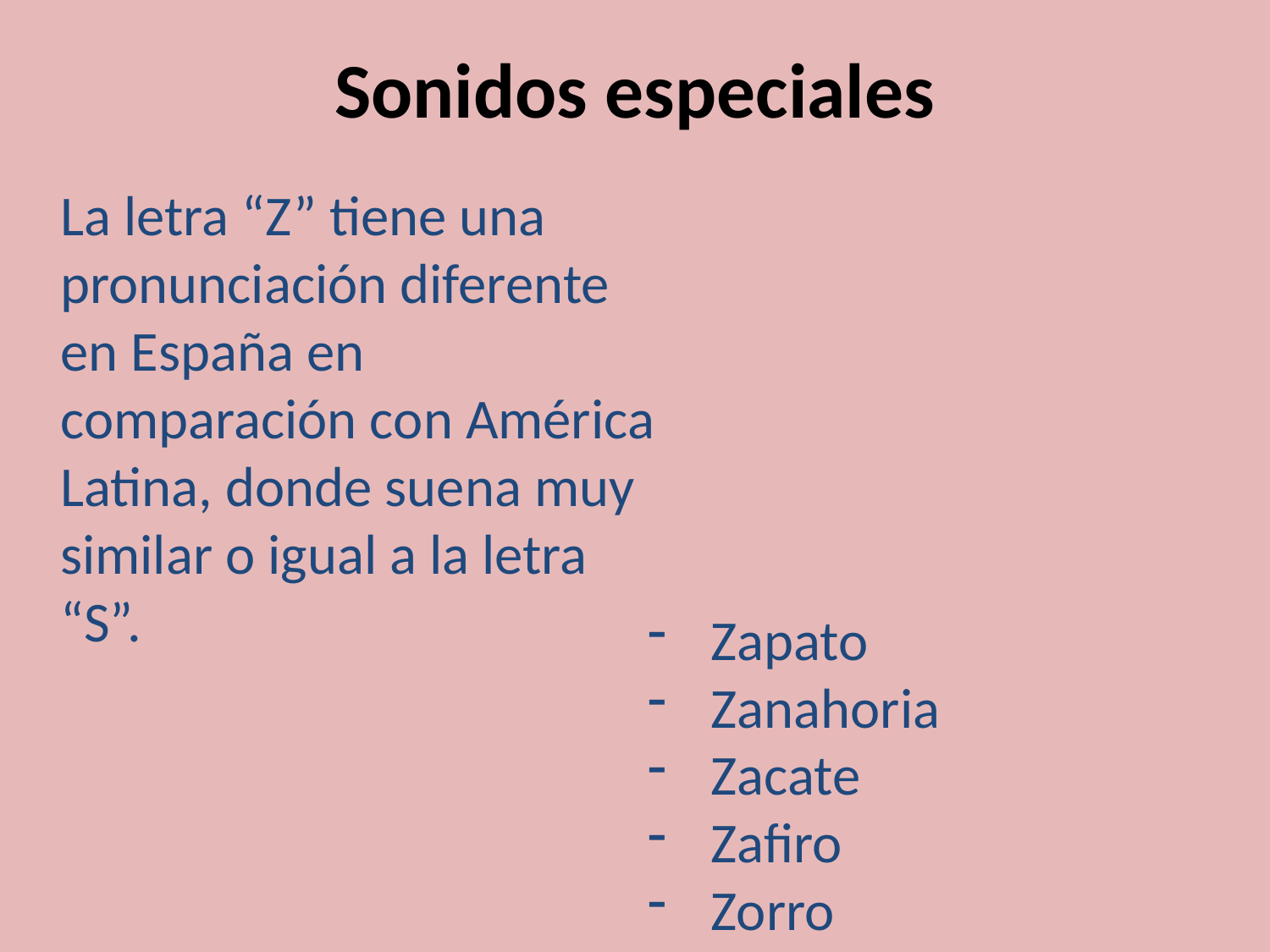

# Sonidos especiales
La letra “Z” tiene una pronunciación diferente en España en comparación con América Latina, donde suena muy similar o igual a la letra “S”.
Zapato
Zanahoria
Zacate
Zafiro
Zorro